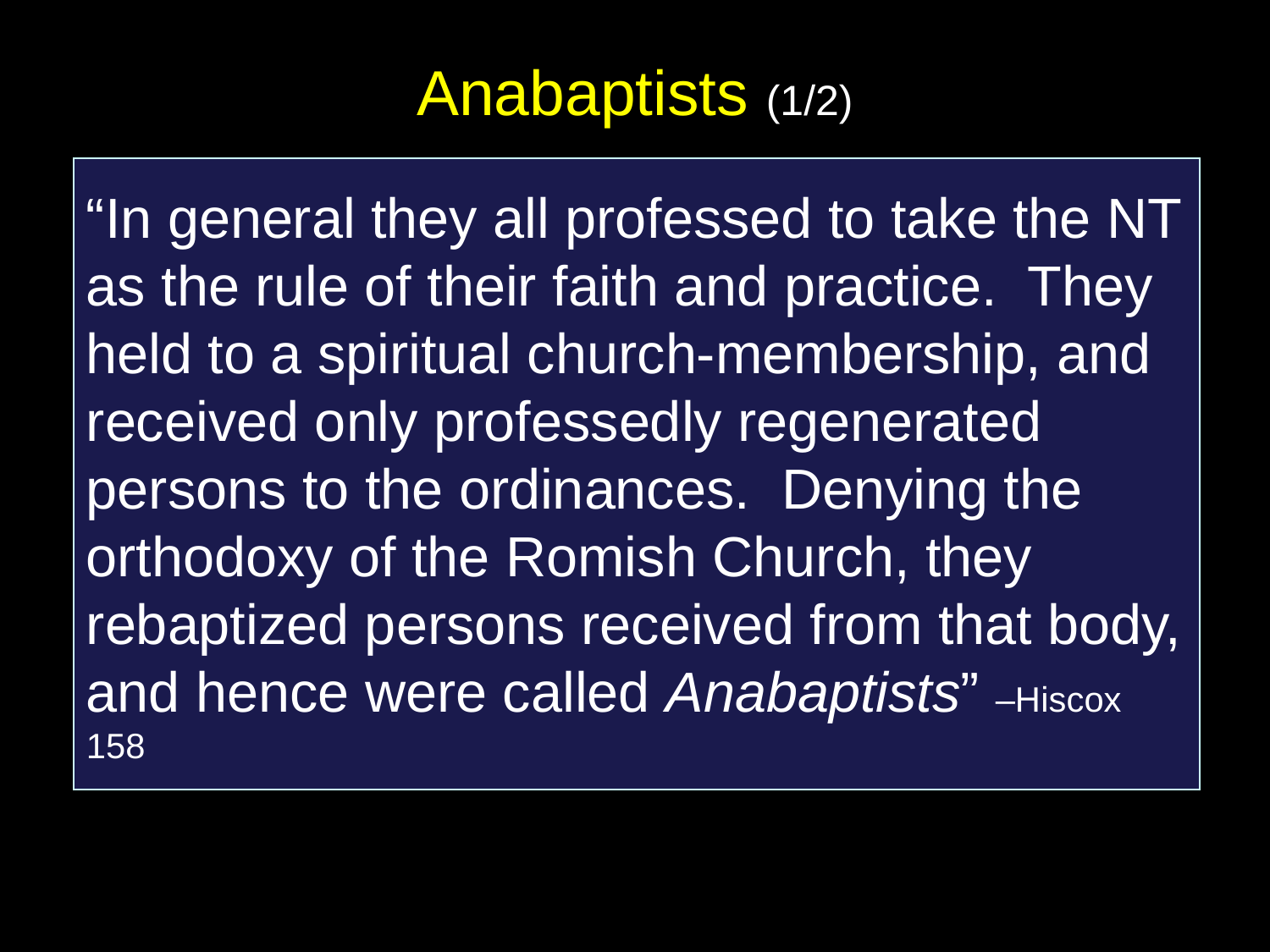

# Anabaptists (1/2)
“In general they all professed to take the NT as the rule of their faith and practice.  They held to a spiritual church-membership, and received only professedly regenerated persons to the ordinances.  Denying the orthodoxy of the Romish Church, they rebaptized persons received from that body, and hence were called Anabaptists” –Hiscox  158